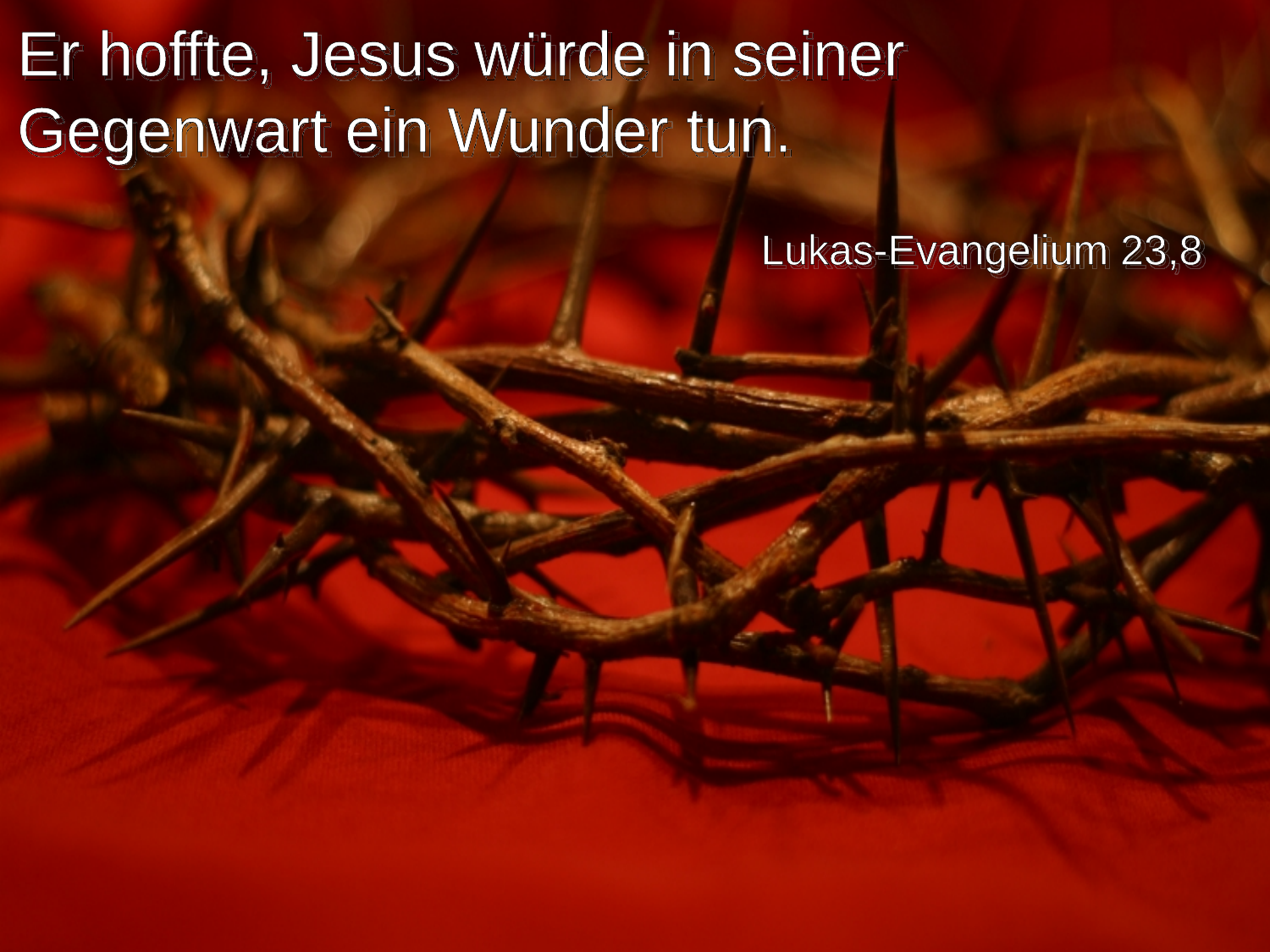

Er hoffte, Jesus würde in seiner Gegenwart ein Wunder tun.
Lukas-Evangelium 23,8